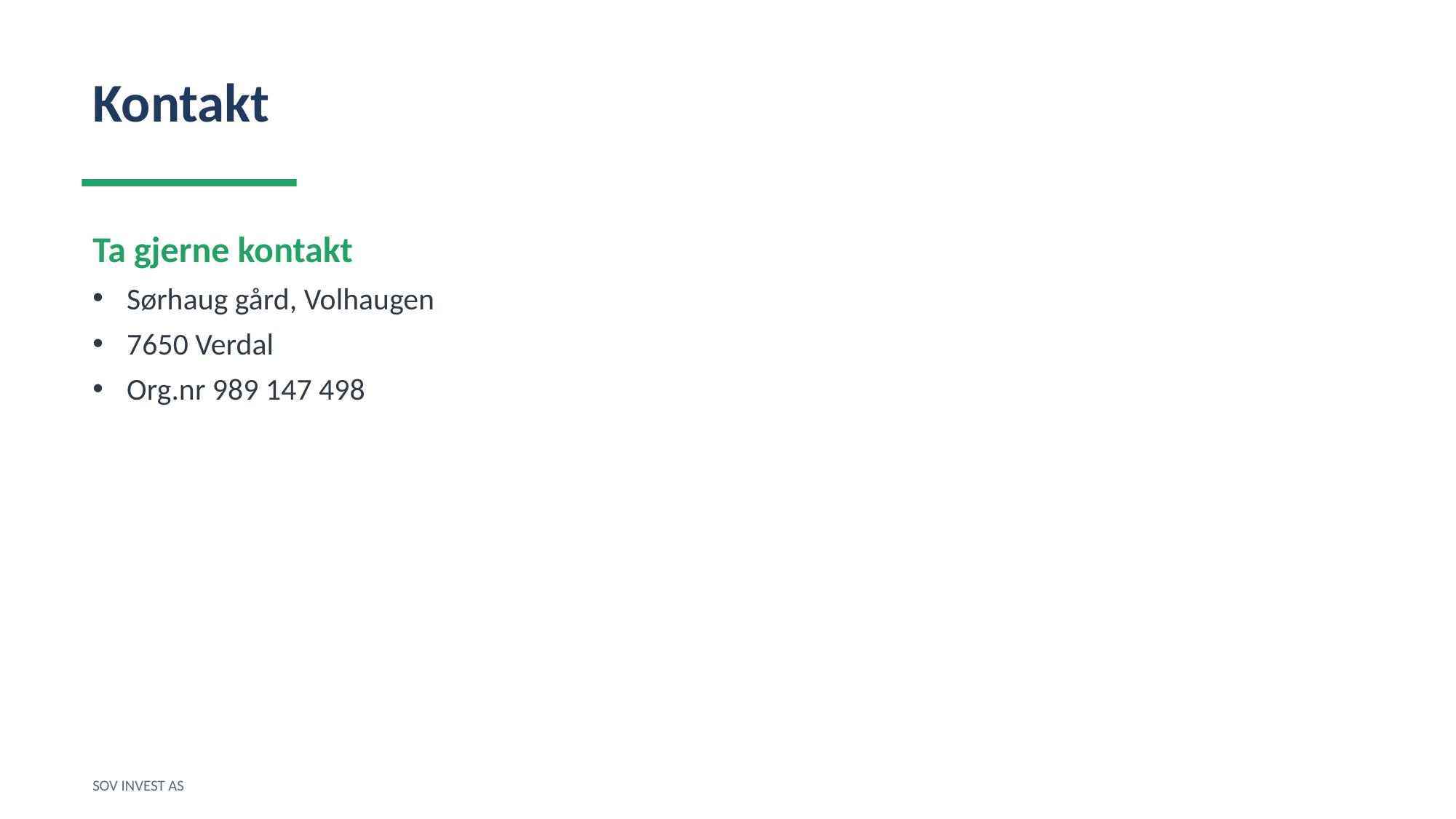

Kontakt

Ta gjerne kontakt
Sørhaug gård, Volhaugen
7650 Verdal
Org.nr 989 147 498
SOV INVEST AS